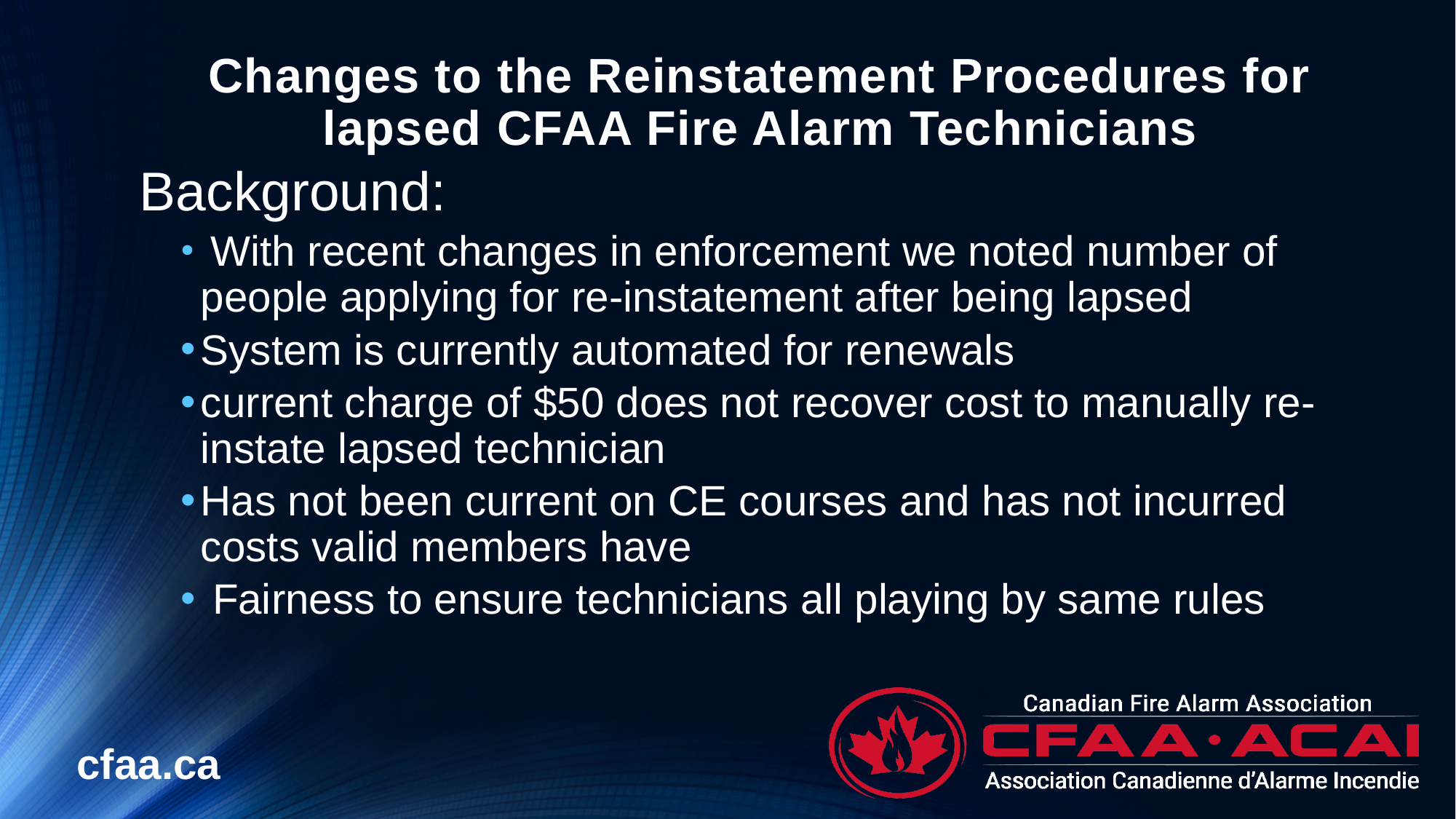

# Changes to the Reinstatement Procedures for lapsed CFAA Fire Alarm Technicians
Background:
 With recent changes in enforcement we noted number of people applying for re-instatement after being lapsed
System is currently automated for renewals
current charge of $50 does not recover cost to manually re-instate lapsed technician
Has not been current on CE courses and has not incurred costs valid members have
 Fairness to ensure technicians all playing by same rules

cfaa.ca